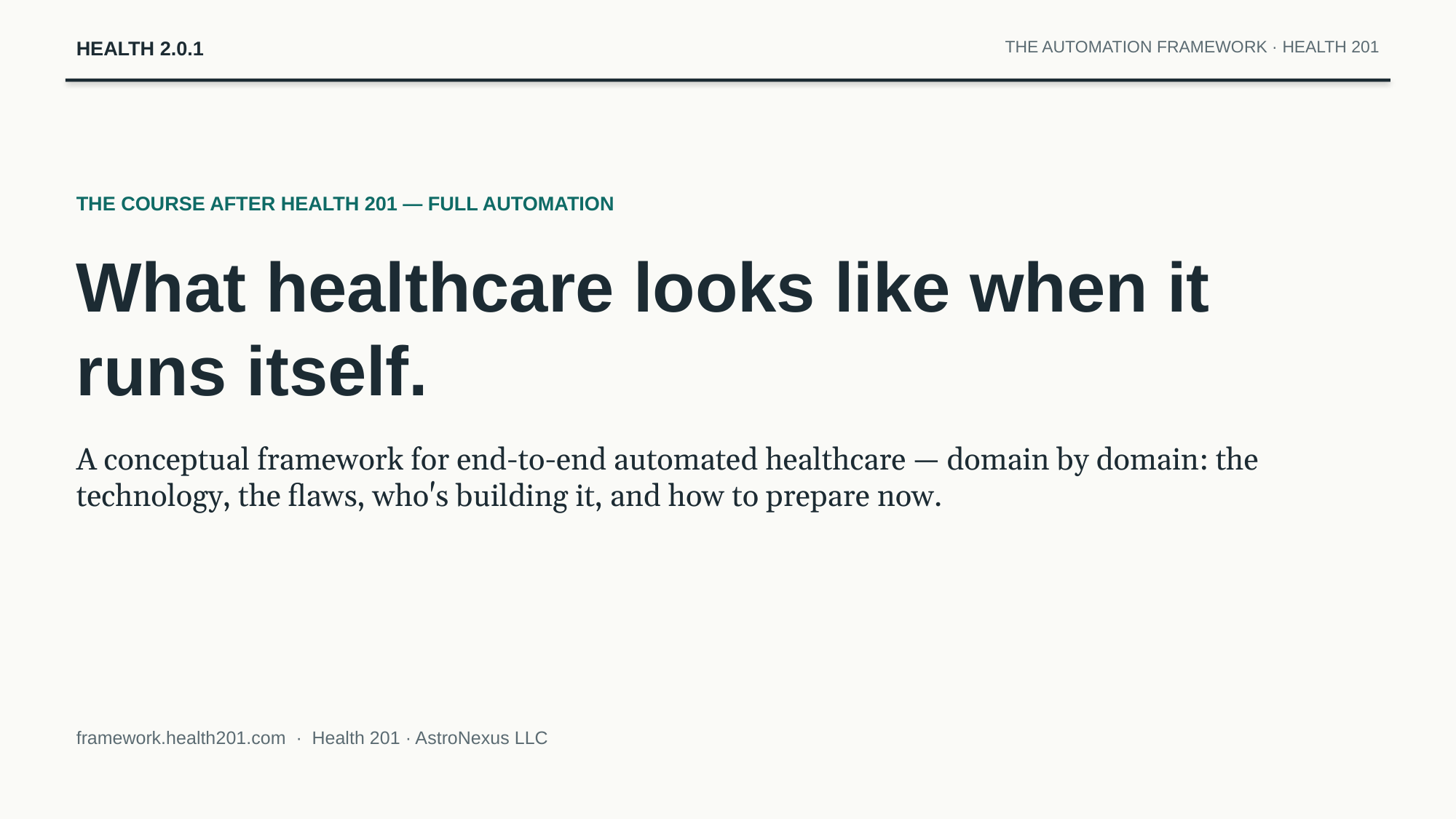

HEALTH 2.0.1
THE AUTOMATION FRAMEWORK · HEALTH 201

THE COURSE AFTER HEALTH 201 — FULL AUTOMATION
What healthcare looks like when it runs itself.
A conceptual framework for end-to-end automated healthcare — domain by domain: the technology, the flaws, who's building it, and how to prepare now.
framework.health201.com  ·  Health 201 · AstroNexus LLC